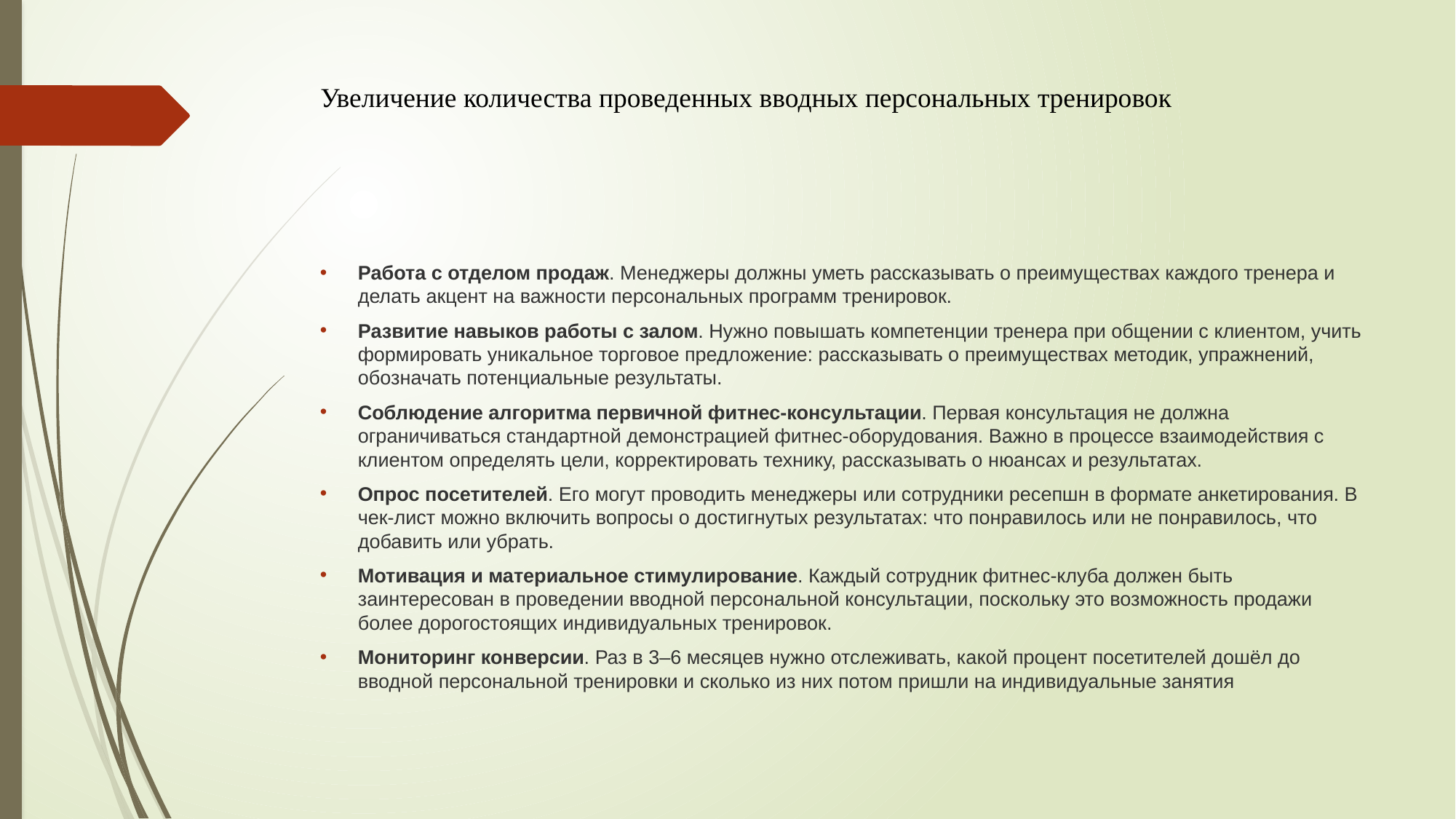

# Увеличение количества проведенных вводных персональных тренировок
Работа с отделом продаж. Менеджеры должны уметь рассказывать о преимуществах каждого тренера и делать акцент на важности персональных программ тренировок.
Развитие навыков работы с залом. Нужно повышать компетенции тренера при общении с клиентом, учить формировать уникальное торговое предложение: рассказывать о преимуществах методик, упражнений, обозначать потенциальные результаты.
Соблюдение алгоритма первичной фитнес-консультации. Первая консультация не должна ограничиваться стандартной демонстрацией фитнес-оборудования. Важно в процессе взаимодействия с клиентом определять цели, корректировать технику, рассказывать о нюансах и результатах.
Опрос посетителей. Его могут проводить менеджеры или сотрудники ресепшн в формате анкетирования. В чек-лист можно включить вопросы о достигнутых результатах: что понравилось или не понравилось, что добавить или убрать.
Мотивация и материальное стимулирование. Каждый сотрудник фитнес-клуба должен быть заинтересован в проведении вводной персональной консультации, поскольку это возможность продажи более дорогостоящих индивидуальных тренировок.
Мониторинг конверсии. Раз в 3–6 месяцев нужно отслеживать, какой процент посетителей дошёл до вводной персональной тренировки и сколько из них потом пришли на индивидуальные занятия